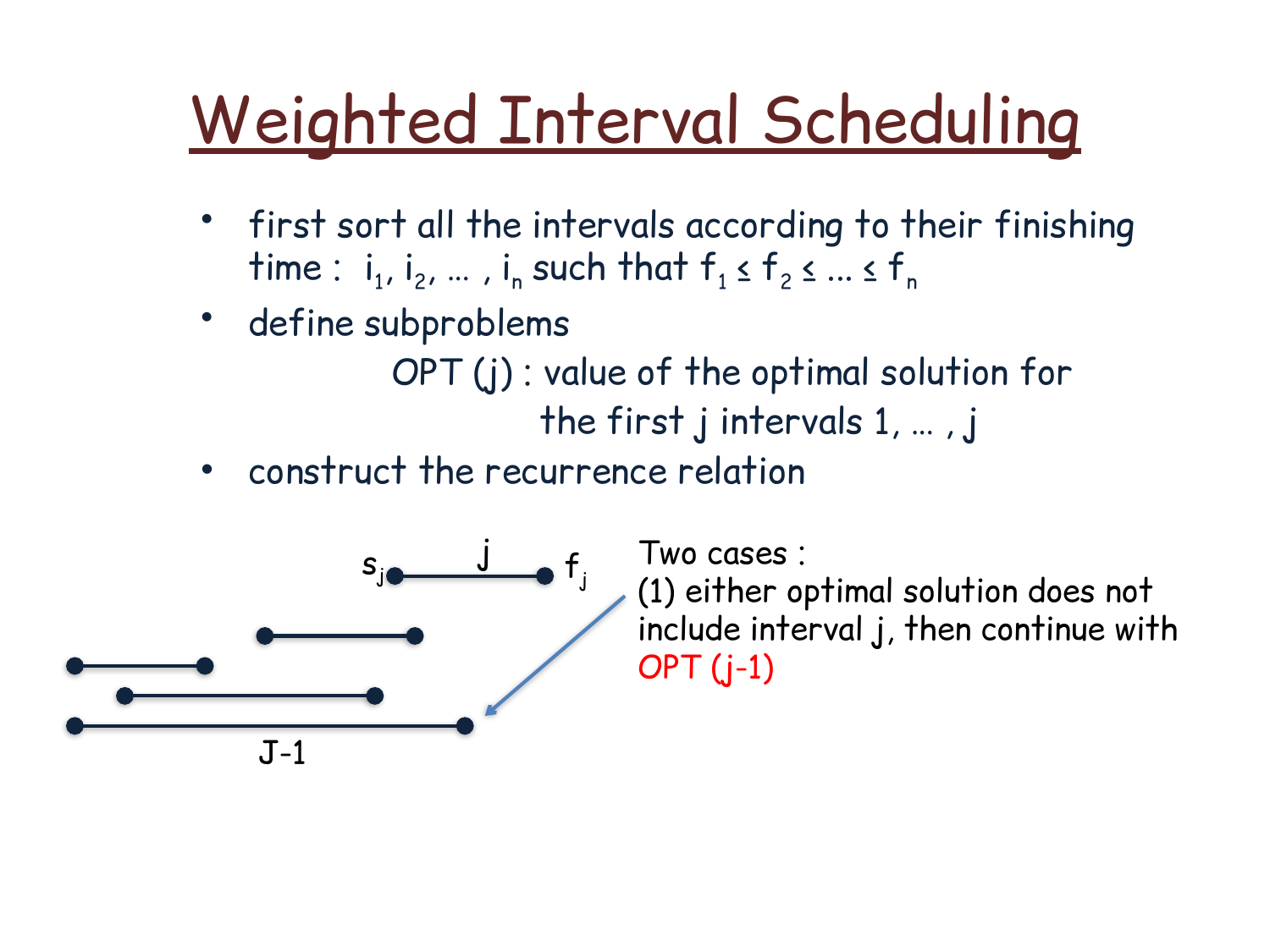

Weighted Interval Scheduling
first sort all the intervals according to their finishing time :  i1, i2, … , in such that f1 ≤ f2 ≤ ... ≤ fn
define subproblems
	OPT (j) : value of the optimal solution for
		  the first j intervals 1, … , j
construct the recurrence relation

j
Two cases :
either optimal solution does not
include interval j, then continue with
OPT (j-1)

sj
fj
J-1